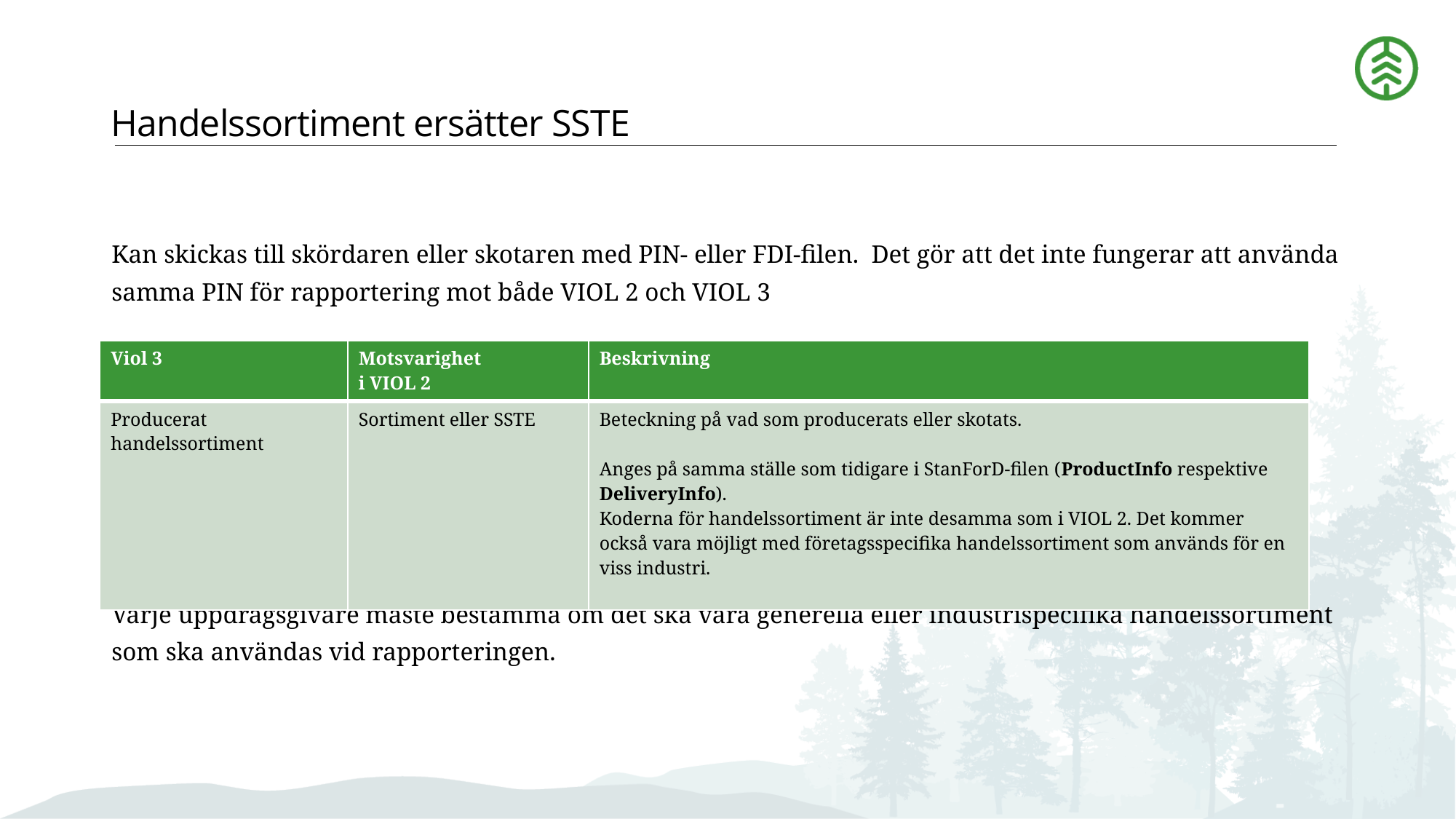

# Handelssortiment ersätter SSTE
Kan skickas till skördaren eller skotaren med PIN- eller FDI-filen.  Det gör att det inte fungerar att använda samma PIN för rapportering mot både VIOL 2 och VIOL 3

Varje uppdragsgivare måste bestämma om det ska vara generella eller industrispecifika handelssortiment som ska användas vid rapporteringen.

| Viol 3 | Motsvarighet i VIOL 2 | Beskrivning |
| --- | --- | --- |
| Producerat handelssortiment | Sortiment eller SSTE | Beteckning på vad som producerats eller skotats. Anges på samma ställe som tidigare i StanForD-filen (ProductInfo respektive DeliveryInfo). Koderna för handelssortiment är inte desamma som i VIOL 2. Det kommer också vara möjligt med företagsspecifika handelssortiment som används för en viss industri. |